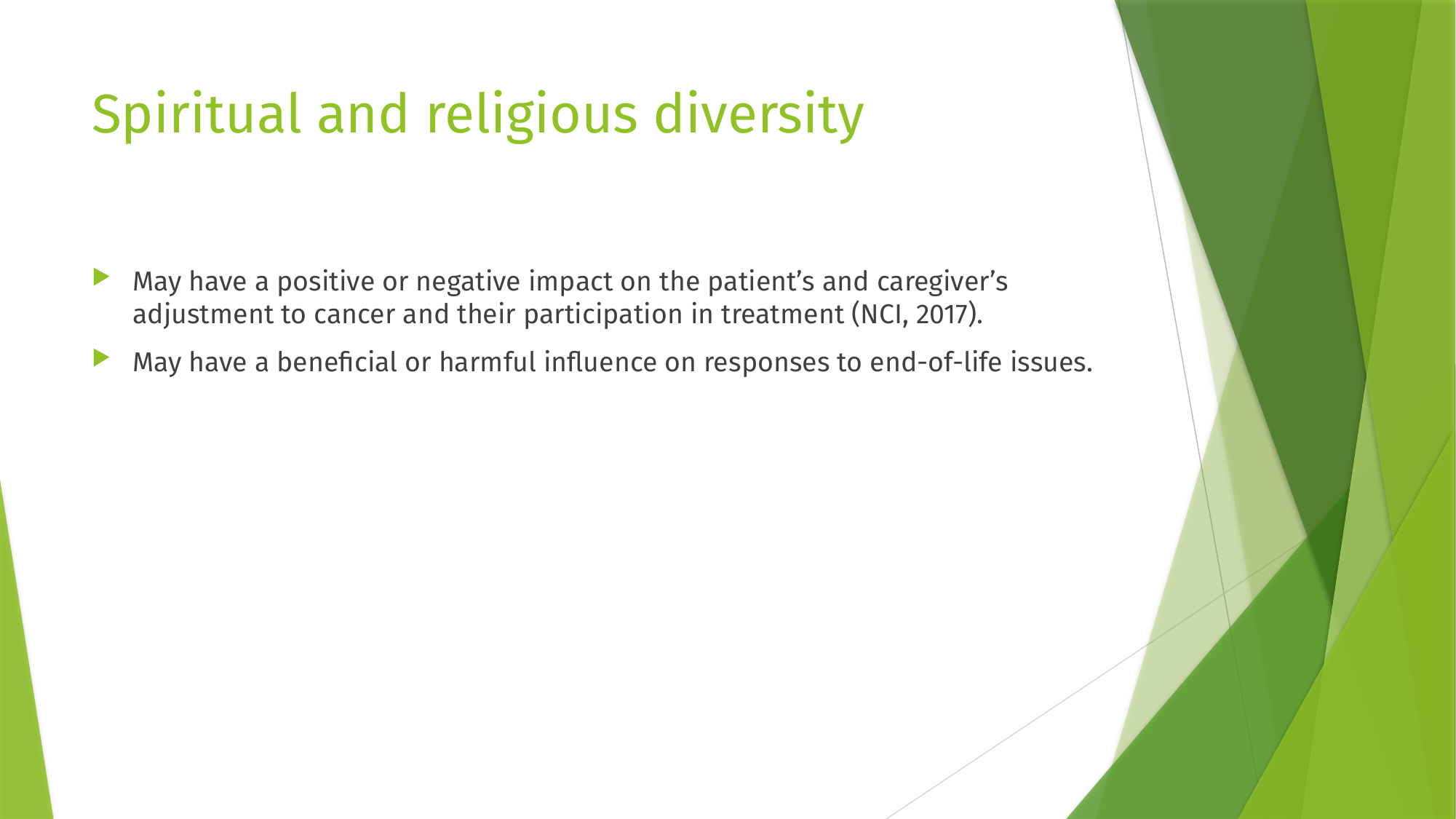

# Spiritual and religious diversity
May have a positive or negative impact on the patient’s and caregiver’s adjustment to cancer and their participation in treatment (NCI, 2017).
May have a beneficial or harmful influence on responses to end-of-life issues.